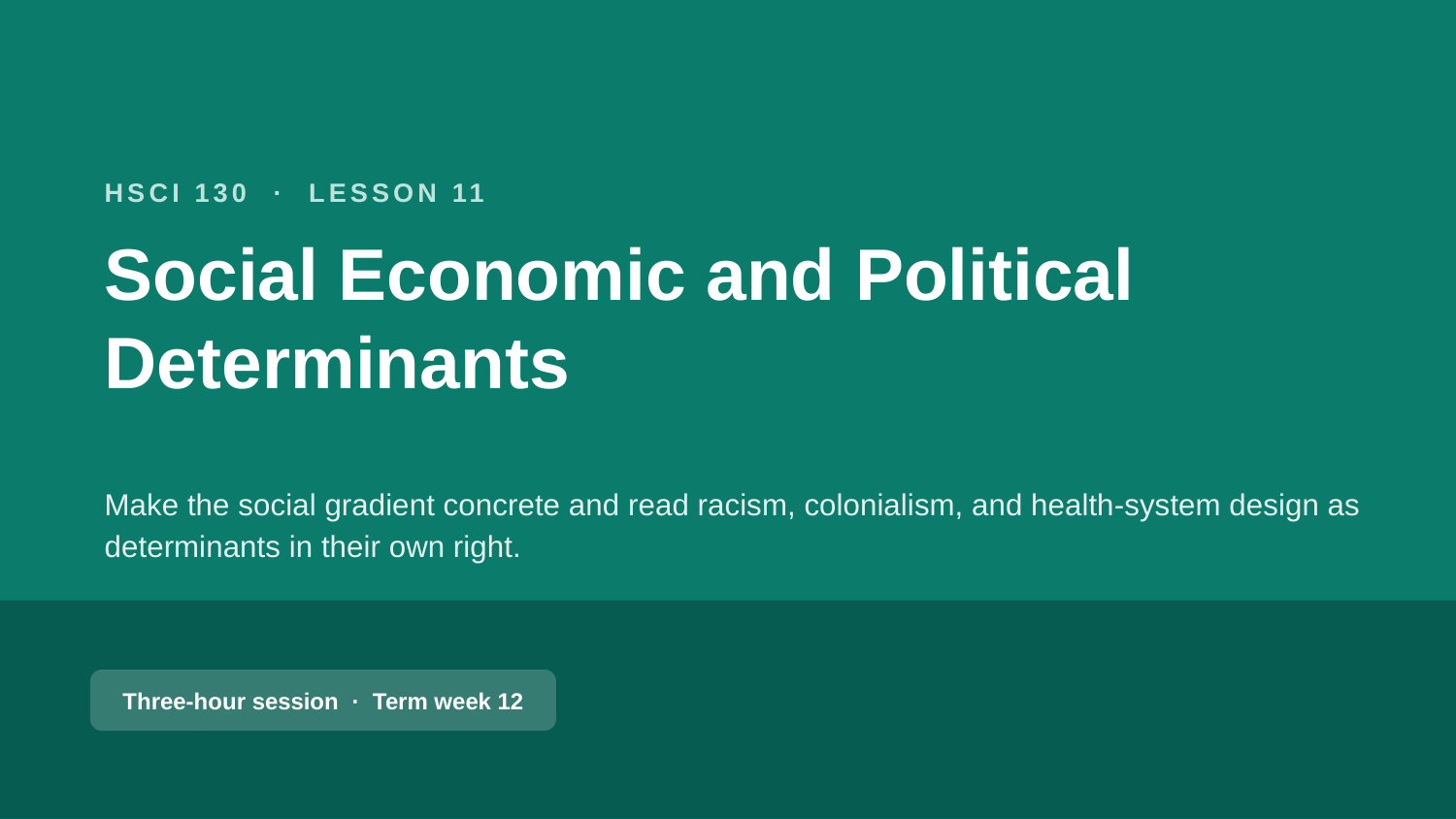

HSCI 130  ·  LESSON 11
Social Economic and Political Determinants
Make the social gradient concrete and read racism, colonialism, and health-system design as determinants in their own right.

Three-hour session  ·  Term week 12